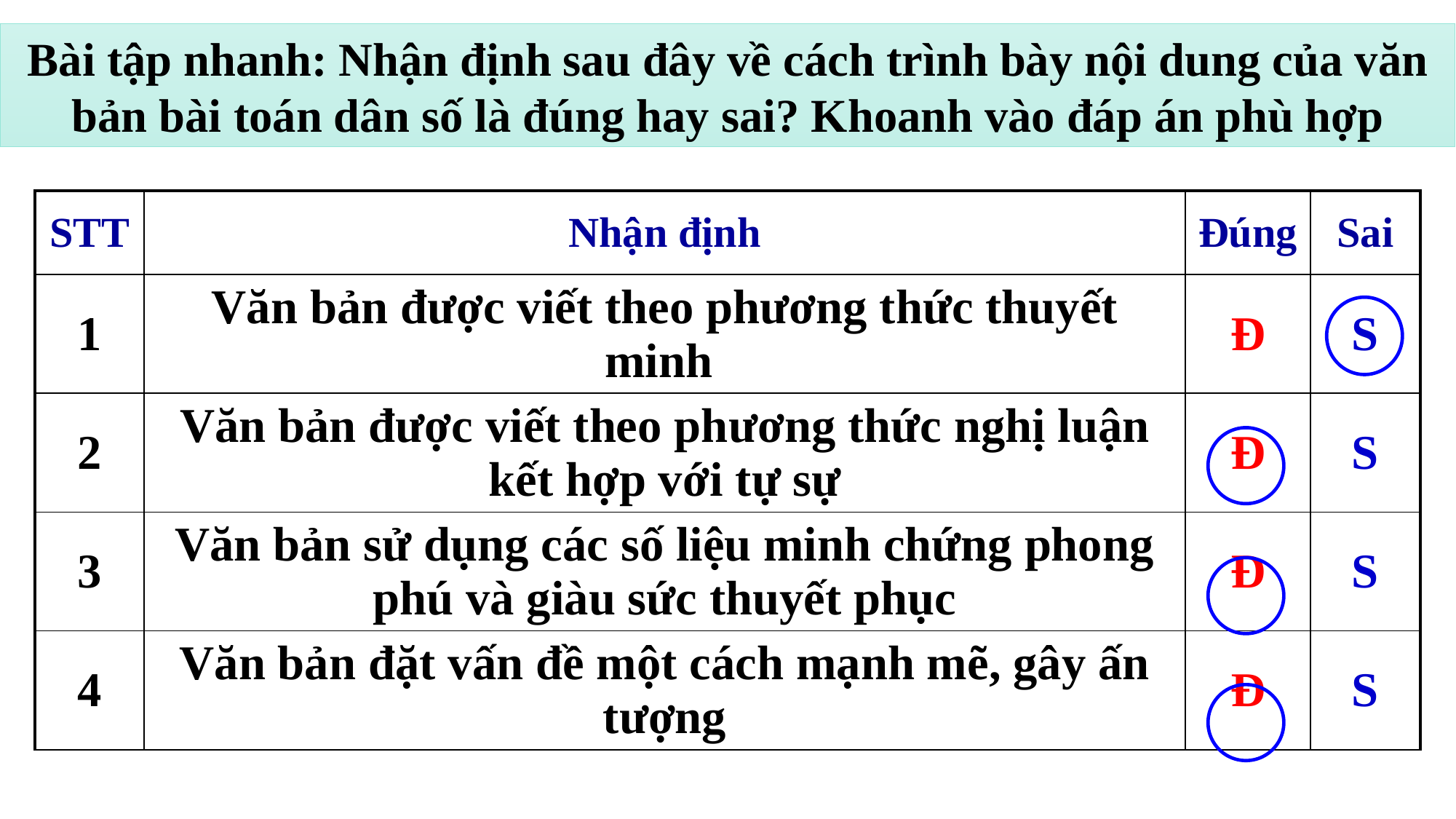

Bài tập nhanh: Nhận định sau đây về cách trình bày nội dung của văn bản bài toán dân số là đúng hay sai? Khoanh vào đáp án phù hợp
| STT | Nhận định | Đúng | Sai |
| --- | --- | --- | --- |
| 1 | Văn bản được viết theo phương thức thuyết minh | Đ | S |
| 2 | Văn bản được viết theo phương thức nghị luận kết hợp với tự sự | Đ | S |
| 3 | Văn bản sử dụng các số liệu minh chứng phong phú và giàu sức thuyết phục | Đ | S |
| 4 | Văn bản đặt vấn đề một cách mạnh mẽ, gây ấn tượng | Đ | S |